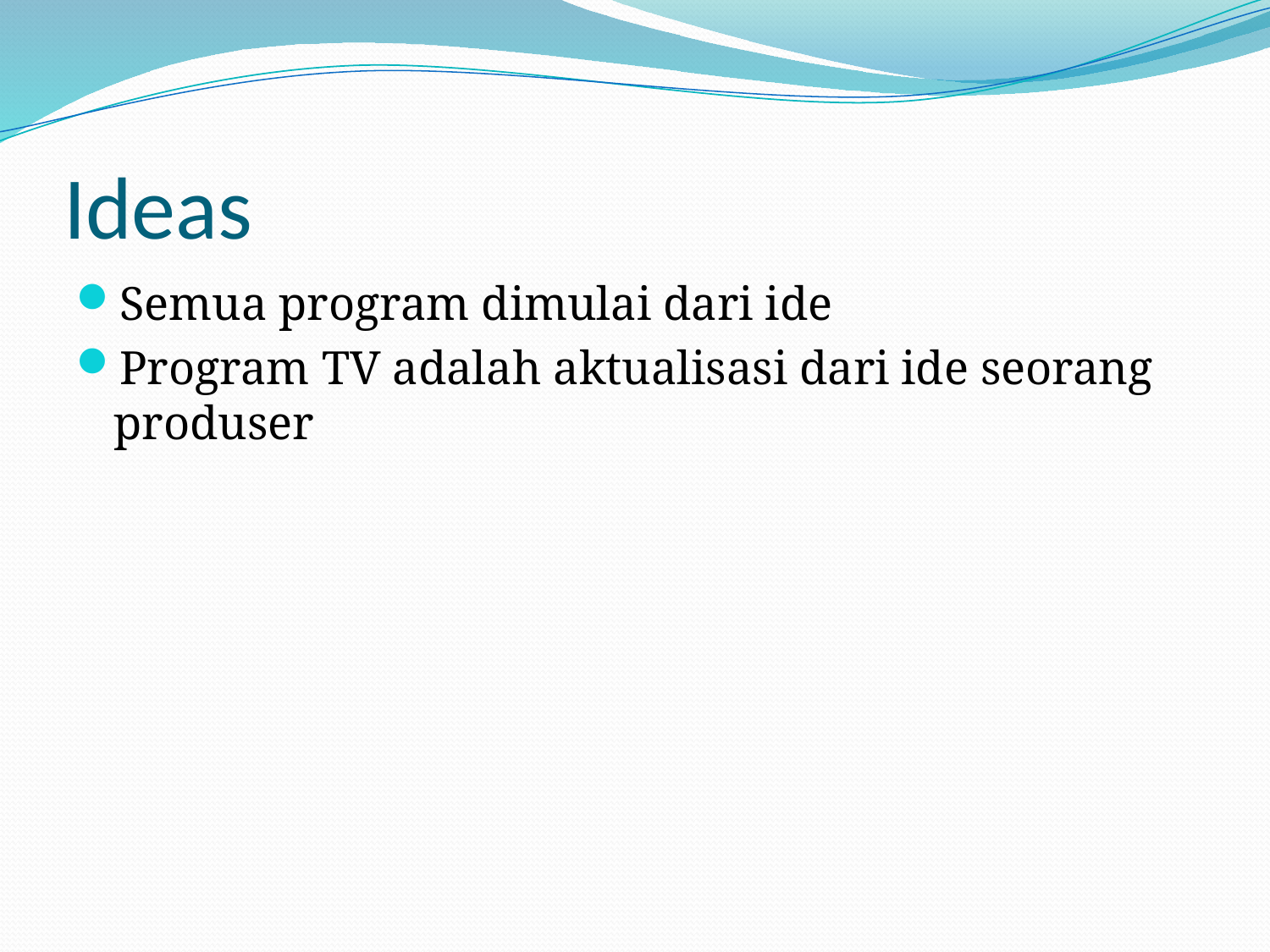

# Ideas
Semua program dimulai dari ide
Program TV adalah aktualisasi dari ide seorang produser